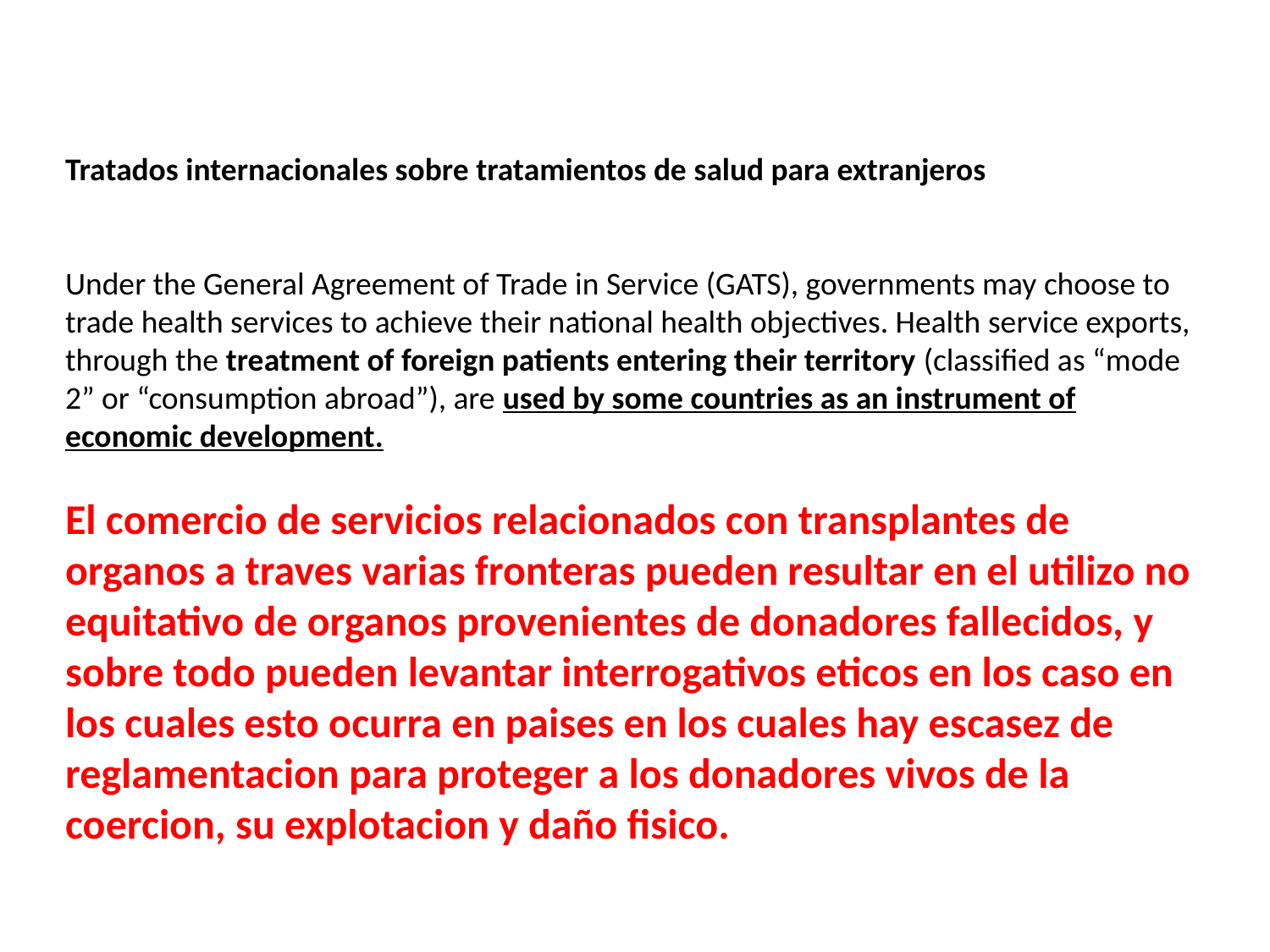

Tratados internacionales sobre tratamientos de salud para extranjeros

Under the General Agreement of Trade in Service (GATS), governments may choose to trade health services to achieve their national health objectives. Health service exports, through the treatment of foreign patients entering their territory (classified as “mode 2” or “consumption abroad”), are used by some countries as an instrument of economic development.

El comercio de servicios relacionados con transplantes de organos a traves varias fronteras pueden resultar en el utilizo no equitativo de organos provenientes de donadores fallecidos, y sobre todo pueden levantar interrogativos eticos en los caso en los cuales esto ocurra en paises en los cuales hay escasez de reglamentacion para proteger a los donadores vivos de la coercion, su explotacion y daño fisico.